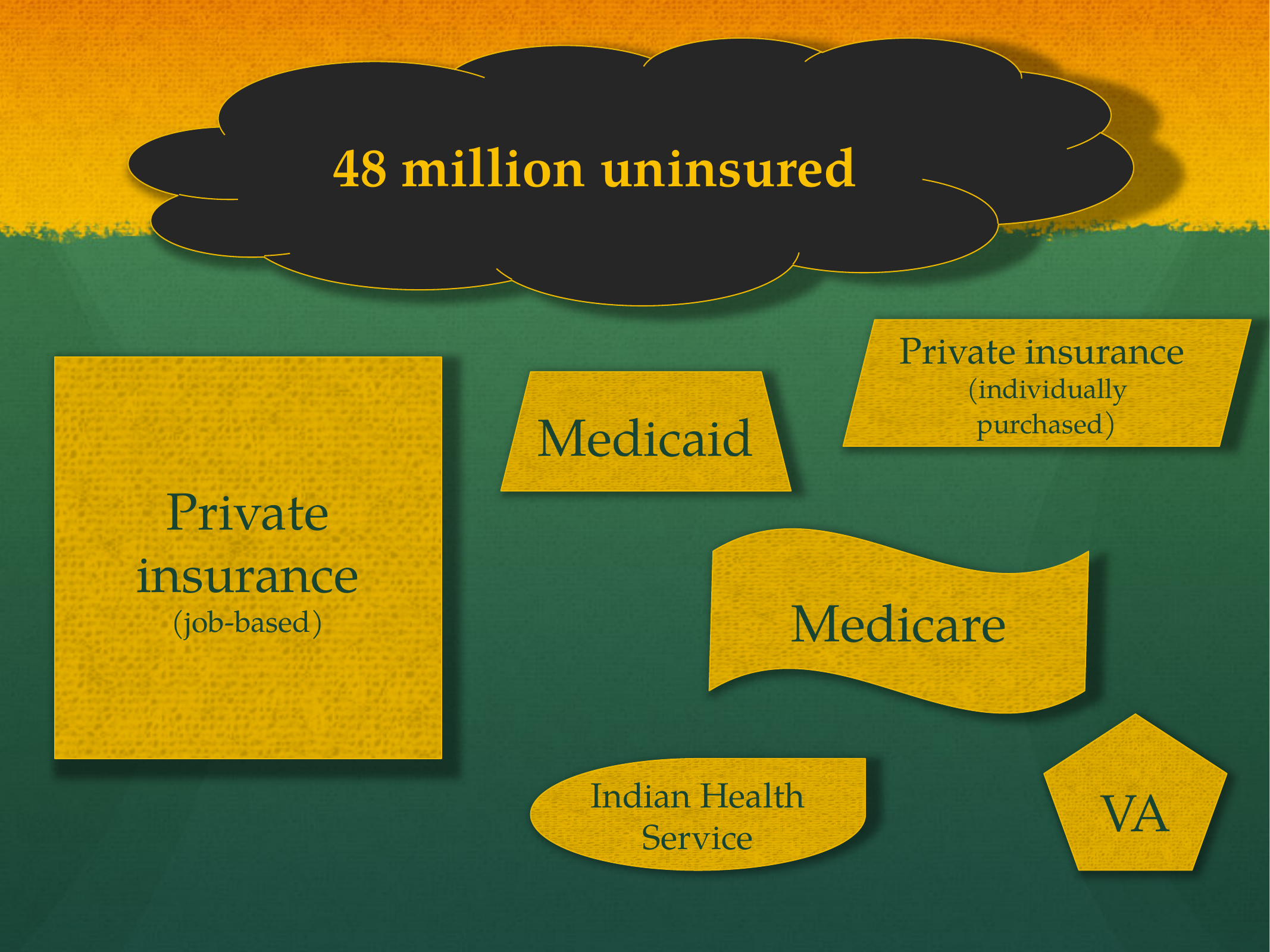

# Our current “system”
48 million uninsured
Private insurance
(individually purchased)
Private insurance
(job-based)
Medicaid
Medicare
VA
Indian Health Service